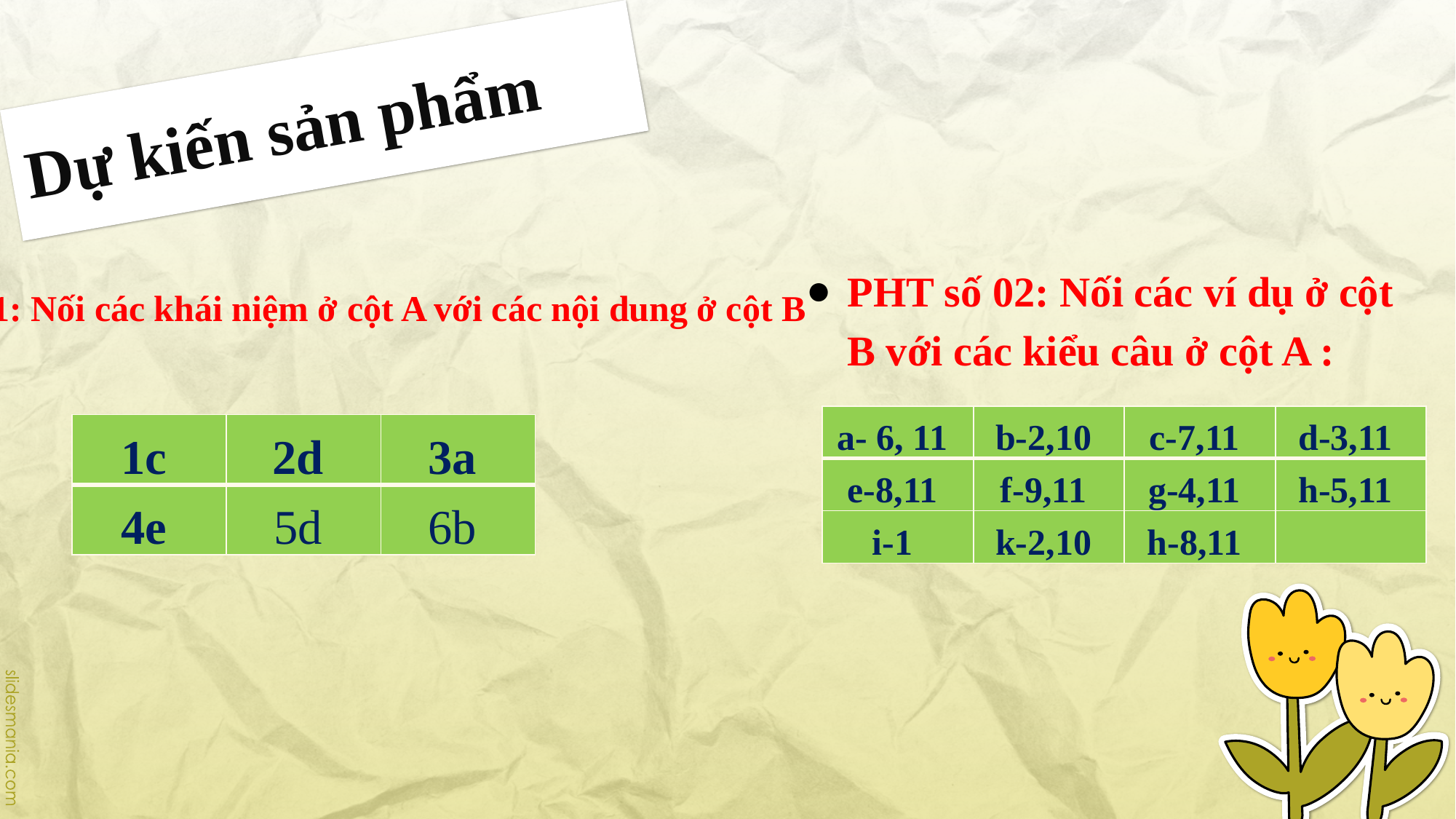

# Dự kiến sản phẩm
PHT số 02: Nối các ví dụ ở cột B với các kiểu câu ở cột A :

PHT số 01: Nối các khái niệm ở cột A với các nội dung ở cột B

| a- 6, 11 | b-2,10 | c-7,11 | d-3,11 |
| --- | --- | --- | --- |
| e-8,11 | f-9,11 | g-4,11 | h-5,11 |
| i-1 | k-2,10 | h-8,11 |  |
| 1c | 2d | 3a |
| --- | --- | --- |
| 4e | 5d | 6b |